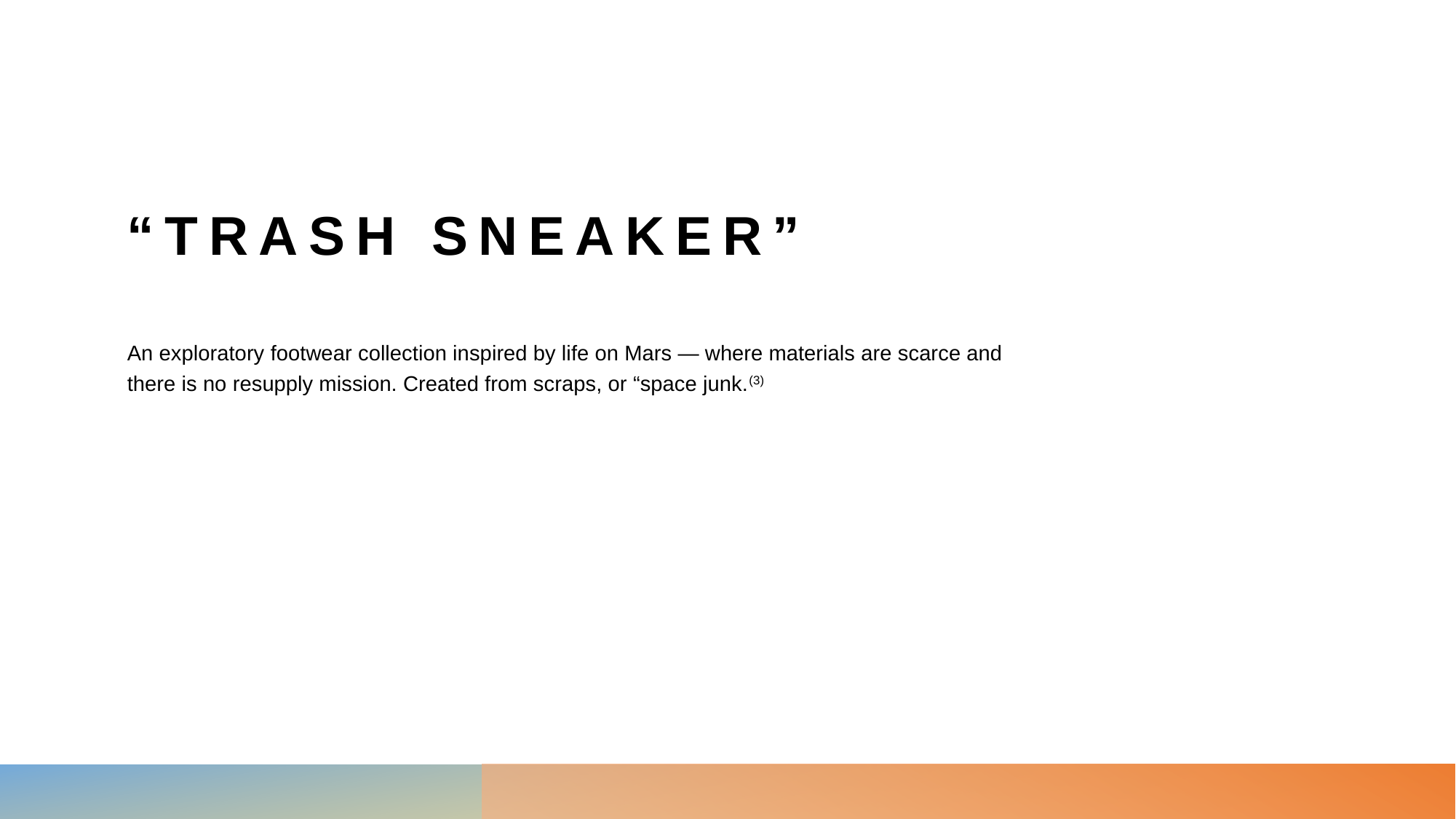

“TRASH SNEAKER”
An exploratory footwear collection inspired by life on Mars — where materials are scarce and there is no resupply mission. Created from scraps, or “space junk.(3)